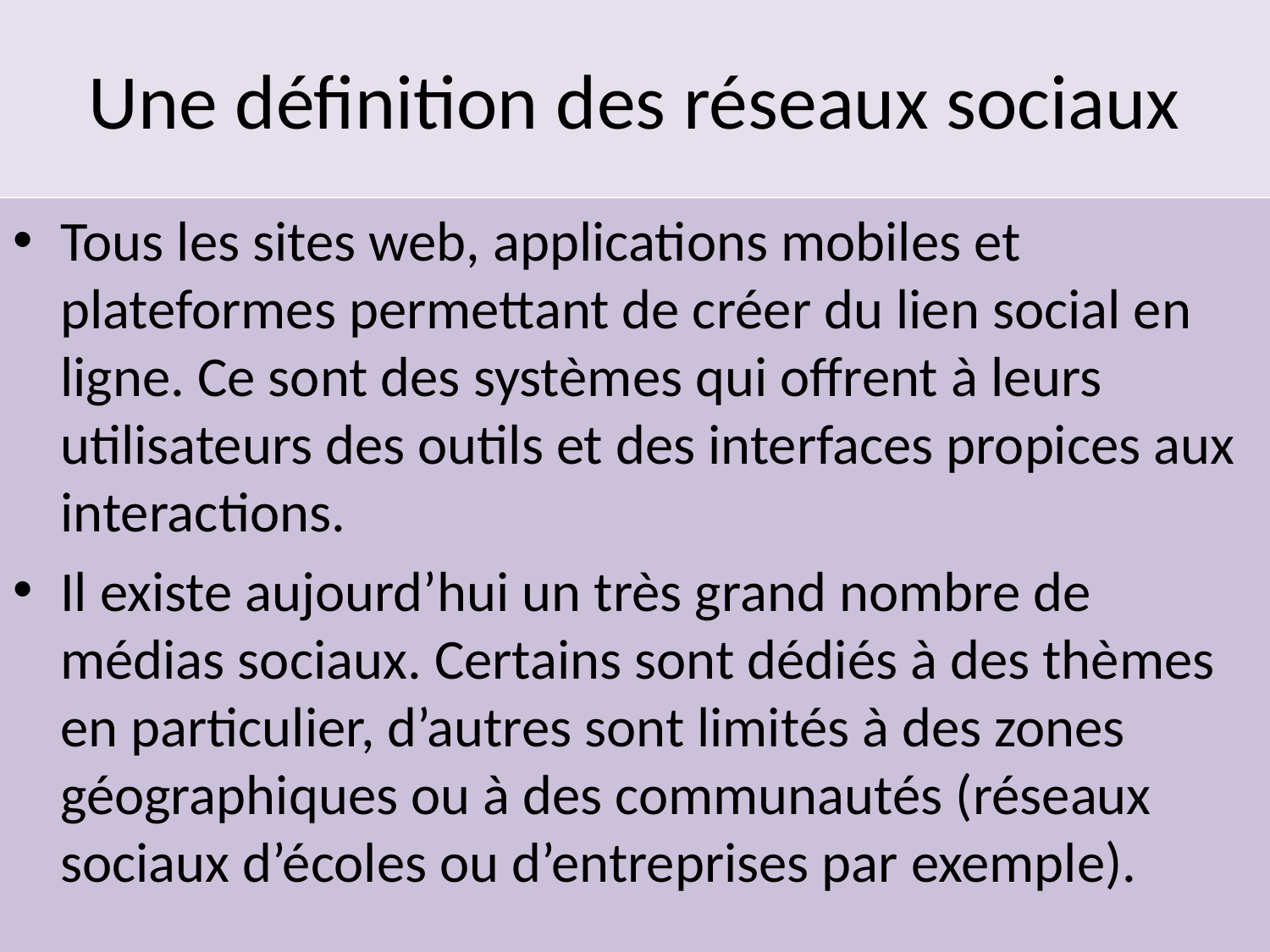

# Une définition des réseaux sociaux
Tous les sites web, applications mobiles et plateformes permettant de créer du lien social en ligne. Ce sont des systèmes qui offrent à leurs utilisateurs des outils et des interfaces propices aux interactions.
Il existe aujourd’hui un très grand nombre de médias sociaux. Certains sont dédiés à des thèmes en particulier, d’autres sont limités à des zones géographiques ou à des communautés (réseaux sociaux d’écoles ou d’entreprises par exemple).